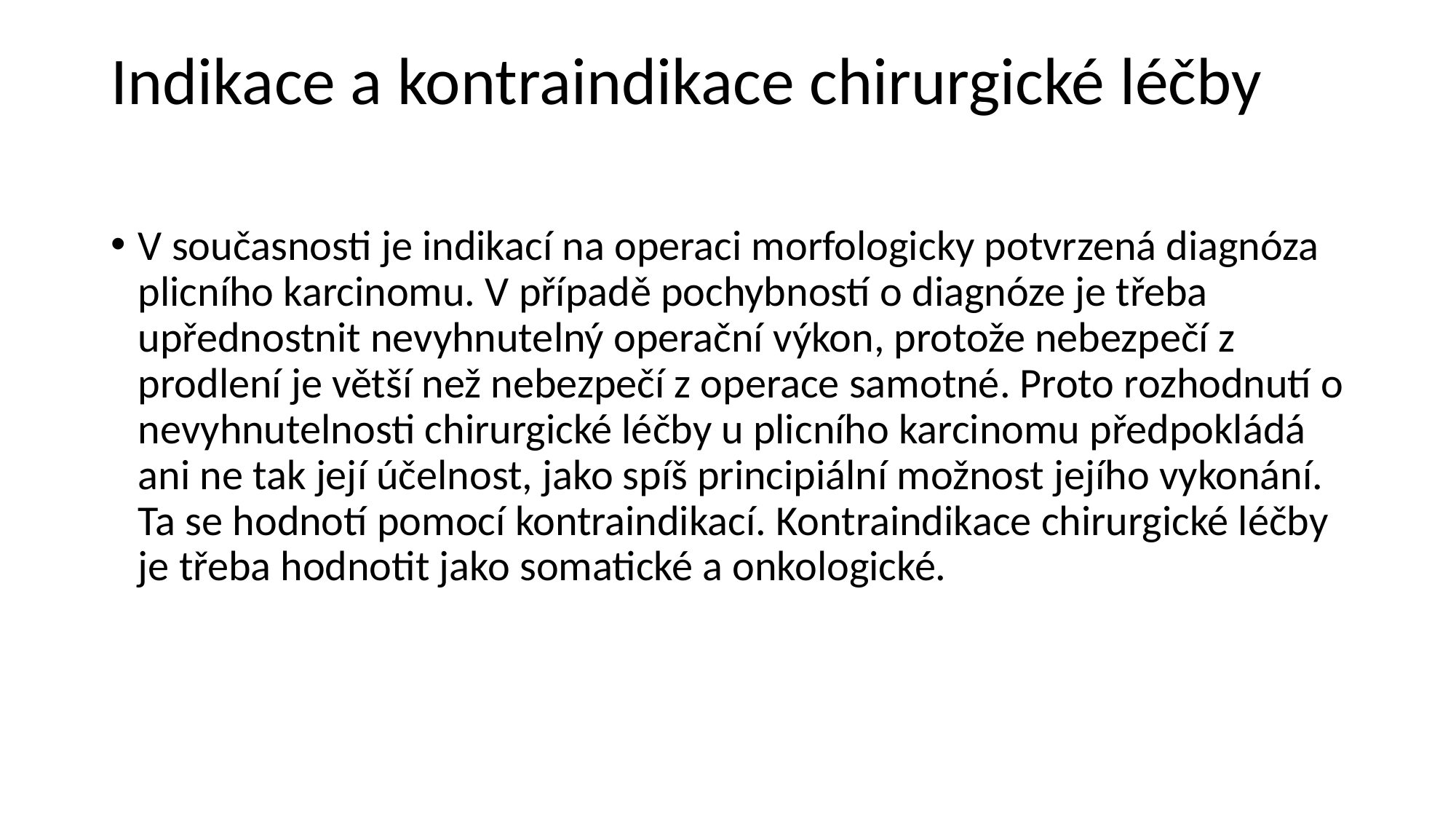

# Indikace a kontraindikace chirurgické léčby
V současnosti je indikací na operaci morfologicky potvrzená diagnóza plicního karcinomu. V případě pochybností o diagnóze je třeba upřednostnit nevyhnutelný operační výkon, protože nebezpečí z prodlení je větší než nebezpečí z operace samotné. Proto rozhodnutí o nevyhnutelnosti chirurgické léčby u plicního karcinomu předpokládá ani ne tak její účelnost, jako spíš principiální možnost jejího vykonání. Ta se hodnotí pomocí kontraindikací. Kontraindikace chirurgické léčby je třeba hodnotit jako somatické a onkologické.